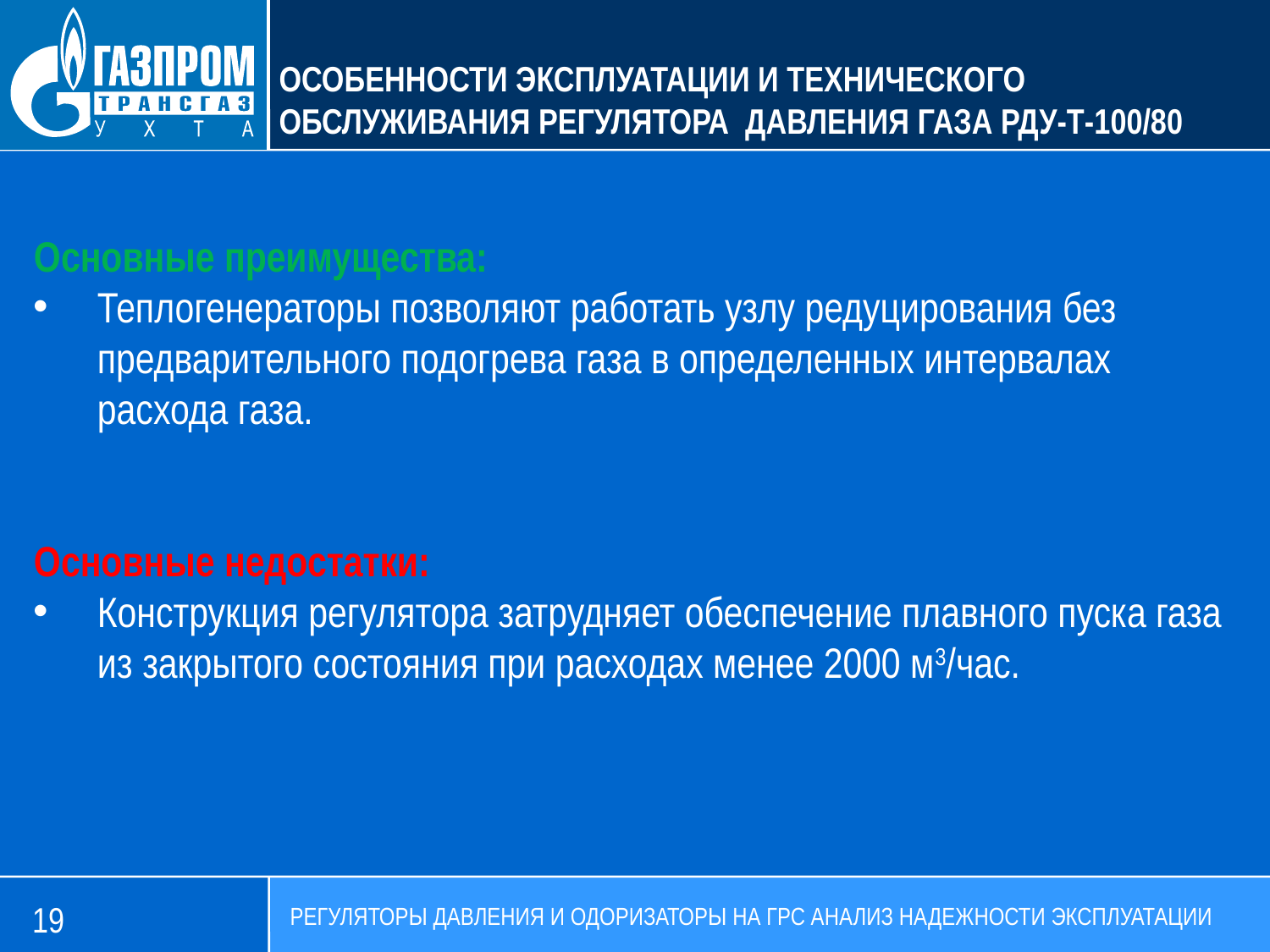

Особенности эксплуатации и технического обслуживания регулятора  давления газа РДУ-Т-100/80
Основные преимущества:
Теплогенераторы позволяют работать узлу редуцирования без предварительного подогрева газа в определенных интервалах расхода газа.

Основные недостатки:
Конструкция регулятора затрудняет обеспечение плавного пуска газа из закрытого состояния при расходах менее 2000 м3/час.

19
РЕГУЛЯТОРЫ ДАВЛЕНИЯ И ОДОРИЗАТОРЫ НА ГРС АНАЛИЗ НАДЕЖНОСТИ ЭКСПЛУАТАЦИИ